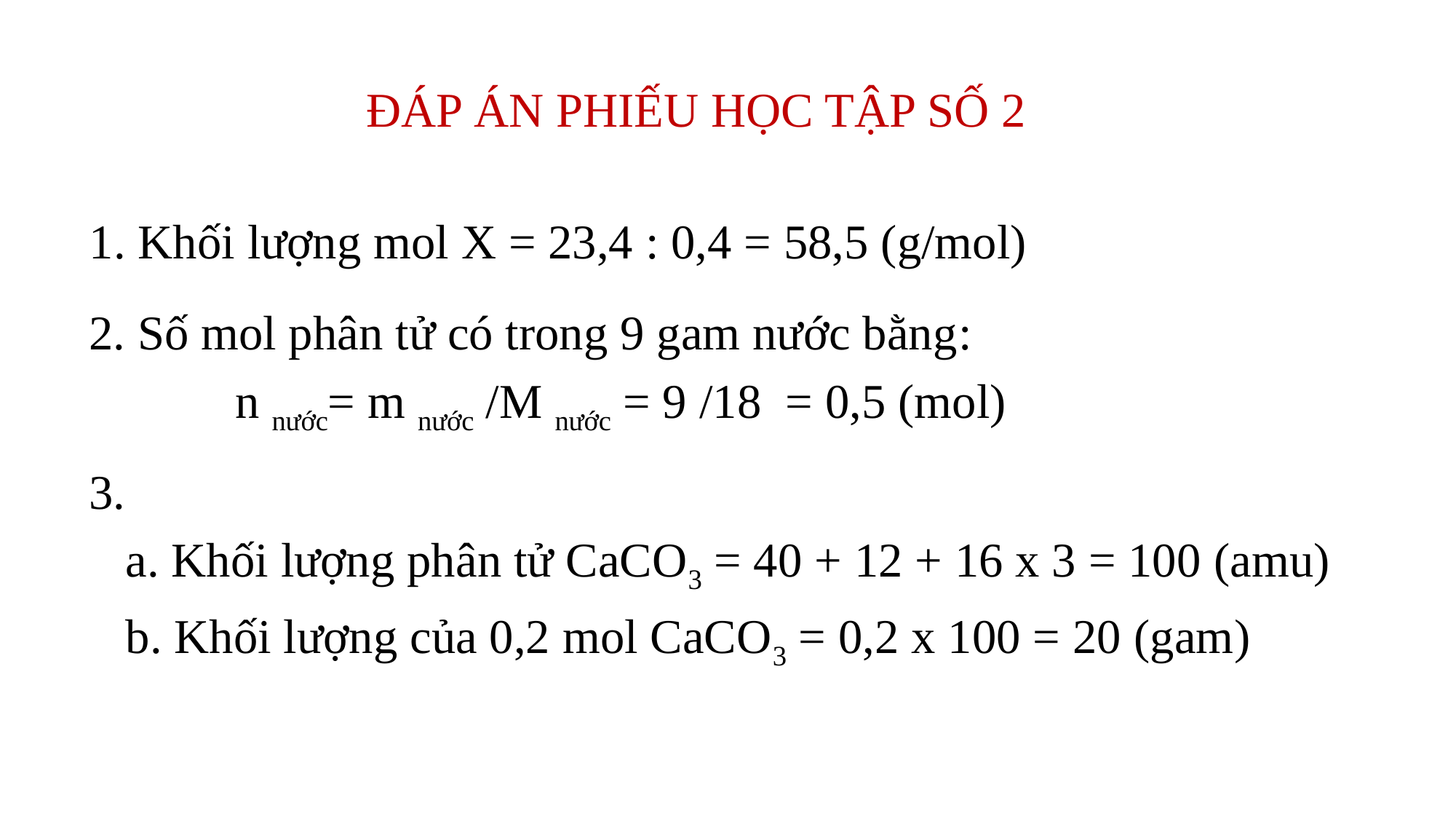

ĐÁP ÁN PHIẾU HỌC TẬP SỐ 2
 1. Khối lượng mol X = 23,4 : 0,4 = 58,5 (g/mol)
2. Số mol phân tử có trong 9 gam nước bằng:
            n nước= m nước /M nước = 9 /18  = 0,5 (mol)
3.
   a. Khối lượng phân tử CaCO3 = 40 + 12 + 16 x 3 = 100 (amu)
   b. Khối lượng của 0,2 mol CaCO3 = 0,2 x 100 = 20 (gam)